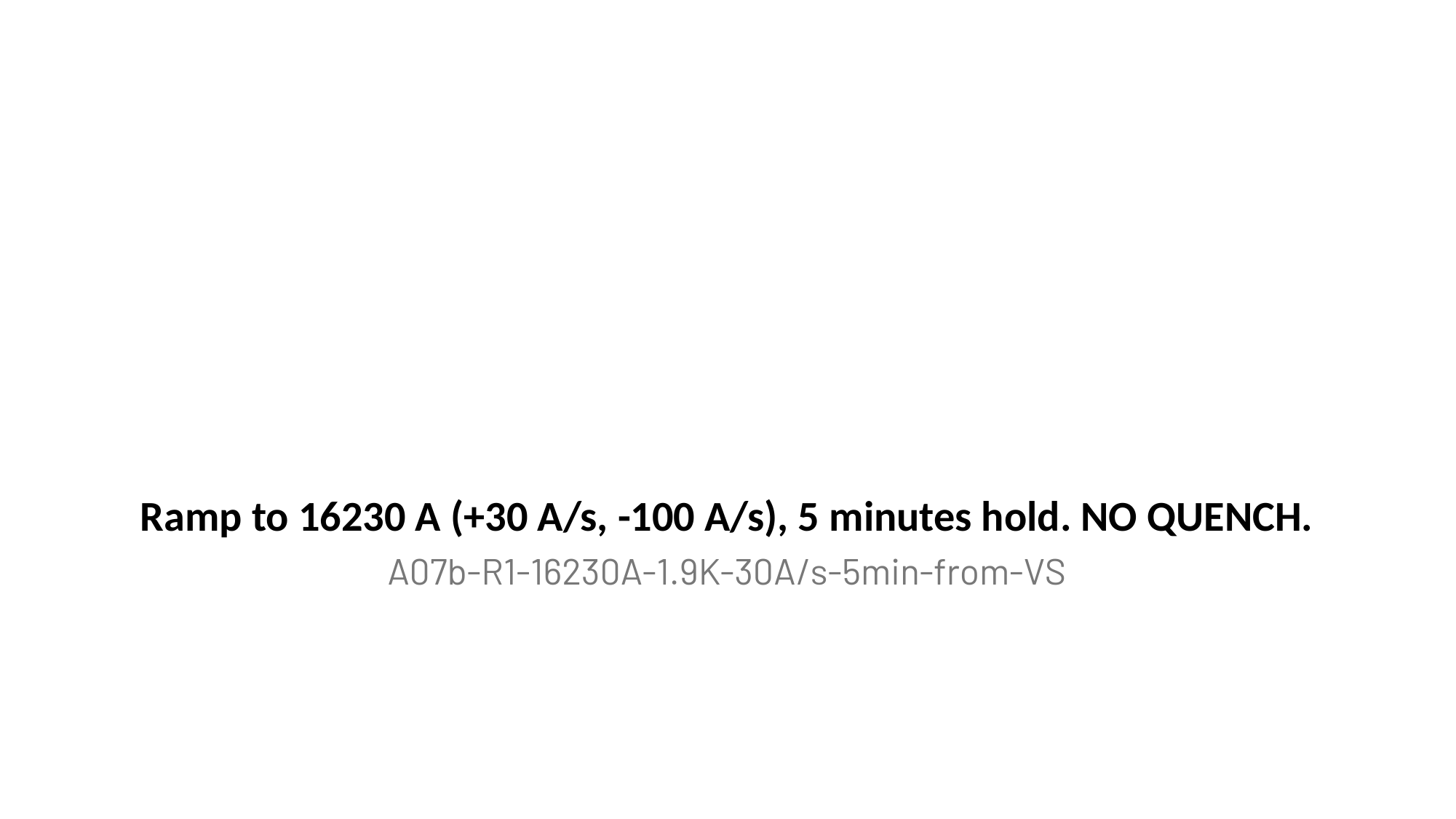

# Ramp to 16230 A (+30 A/s, -100 A/s), 5 minutes hold. NO QUENCH.
A07b-R1-16230A-1.9K-30A/s-5min-from-VS